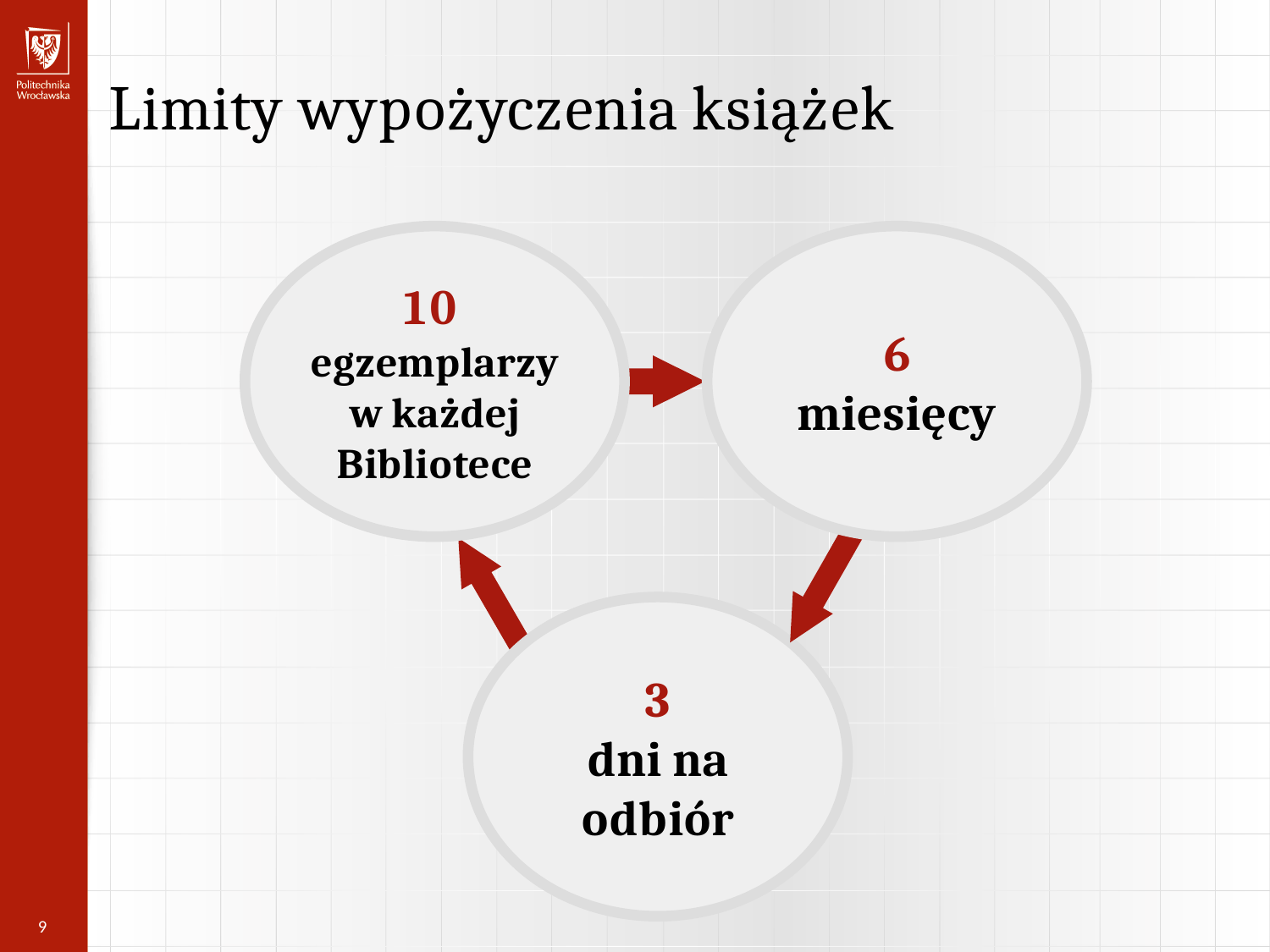

# Limity wypożyczenia książek
10
egzemplarzy w każdej Bibliotece
6
miesięcy

3
dni na odbiór